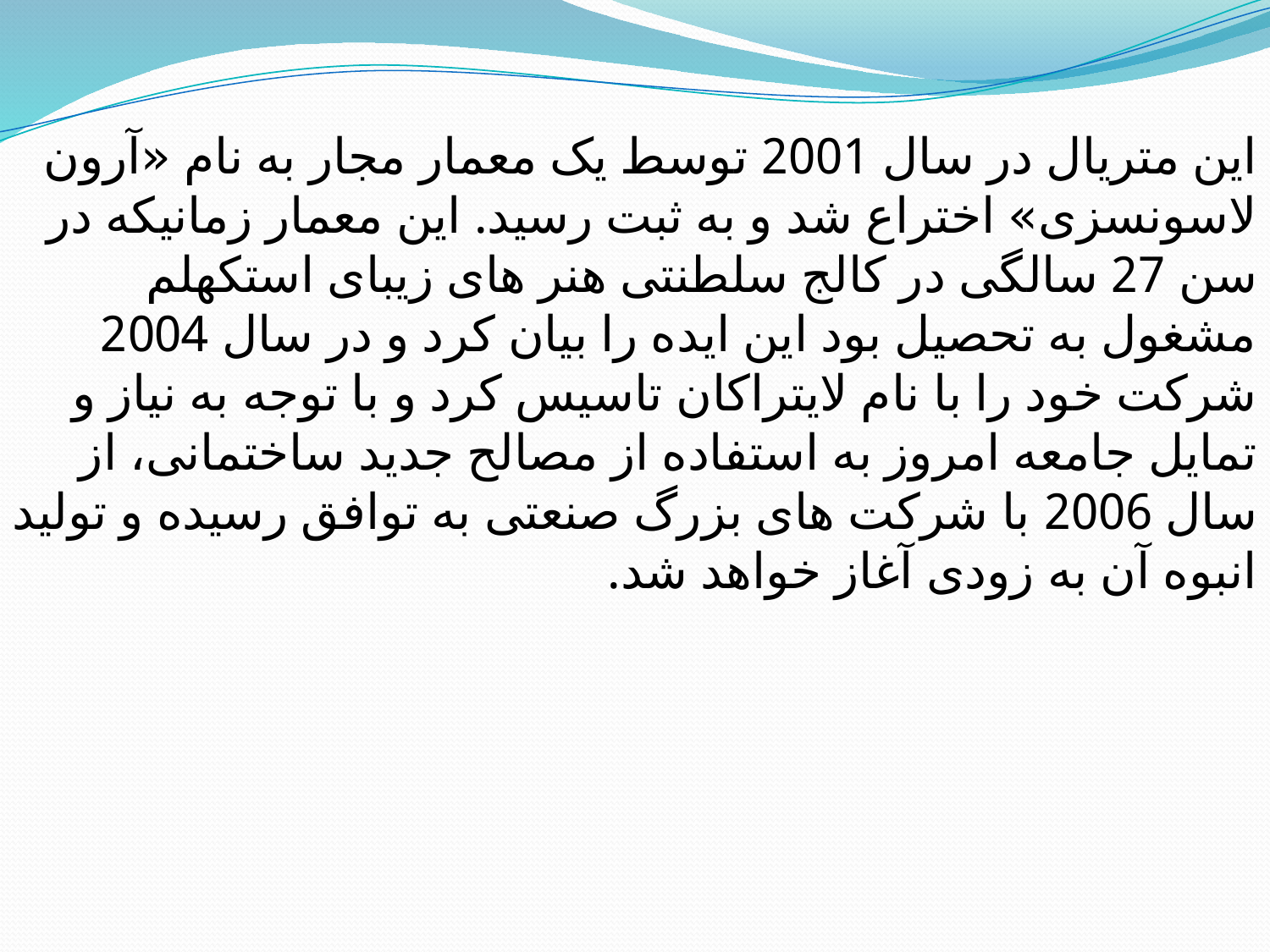

این متریال در سال 2001 توسط یک معمار مجار به نام «آرون لاسونسزی» اختراع شد و به ثبت رسید. این معمار زمانیکه در سن 27 سالگی در کالج سلطنتی هنر های زیبای استکهلم مشغول به تحصیل بود این ایده را بیان کرد و در سال 2004 شرکت خود را با نام لایتراکان تاسیس کرد و با توجه به نیاز و تمایل جامعه امروز به استفاده از مصالح جدید ساختمانی، از سال 2006 با شرکت های بزرگ صنعتی به توافق رسیده و تولید انبوه آن به زودی آغاز خواهد شد.